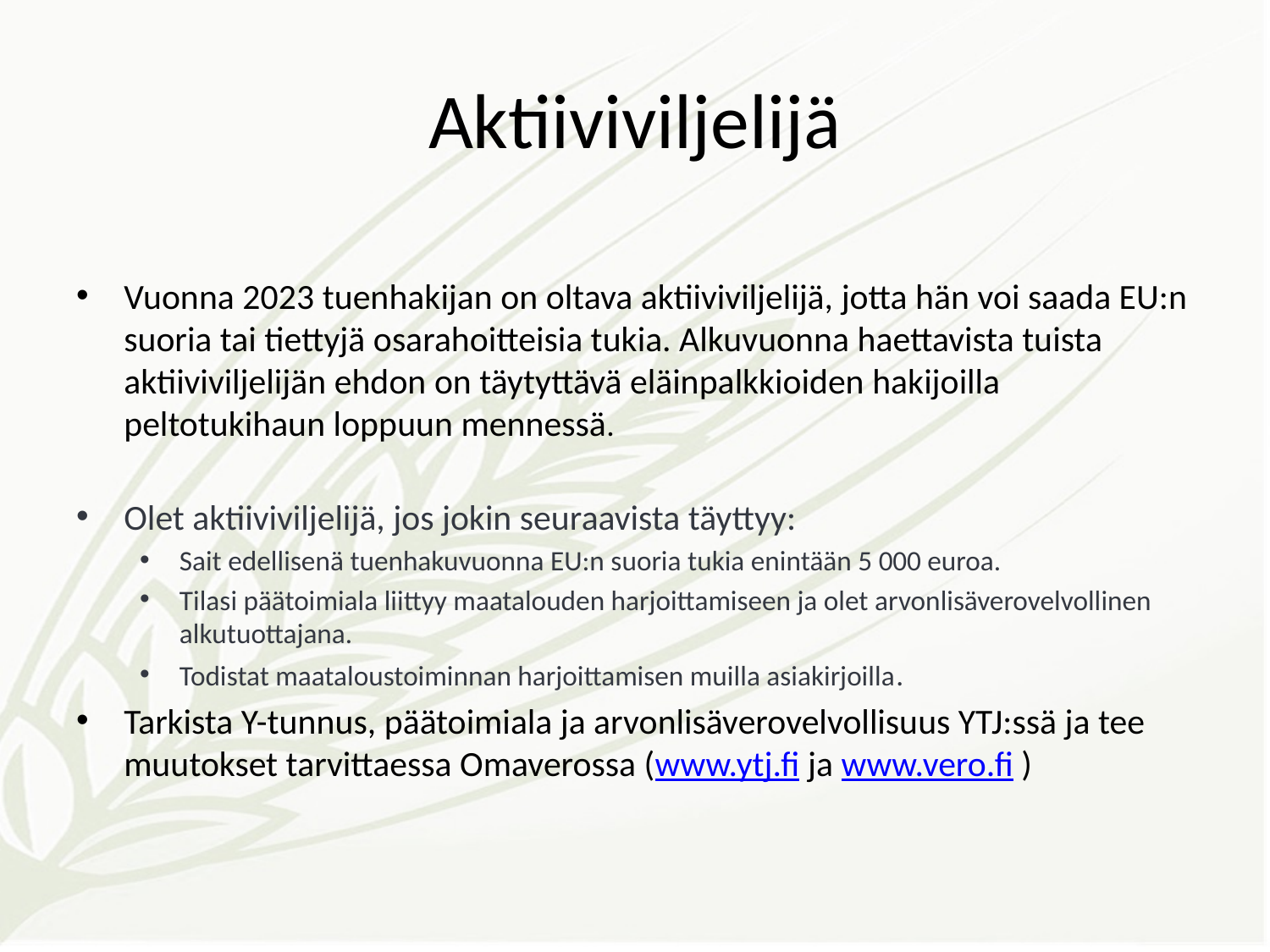

# Aktiiviviljelijä

Vuonna 2023 tuenhakijan on oltava aktiiviviljelijä, jotta hän voi saada EU:n suoria tai tiettyjä osarahoitteisia tukia. Alkuvuonna haettavista tuista aktiiviviljelijän ehdon on täytyttävä eläinpalkkioiden hakijoilla peltotukihaun loppuun mennessä.

Olet aktiiviviljelijä, jos jokin seuraavista täyttyy:
Sait edellisenä tuenhakuvuonna EU:n suoria tukia enintään 5 000 euroa.
Tilasi päätoimiala liittyy maatalouden harjoittamiseen ja olet arvonlisäverovelvollinen alkutuottajana.
Todistat maataloustoiminnan harjoittamisen muilla asiakirjoilla.
Tarkista Y-tunnus, päätoimiala ja arvonlisäverovelvollisuus YTJ:ssä ja tee muutokset tarvittaessa Omaverossa (www.ytj.fi ja www.vero.fi )